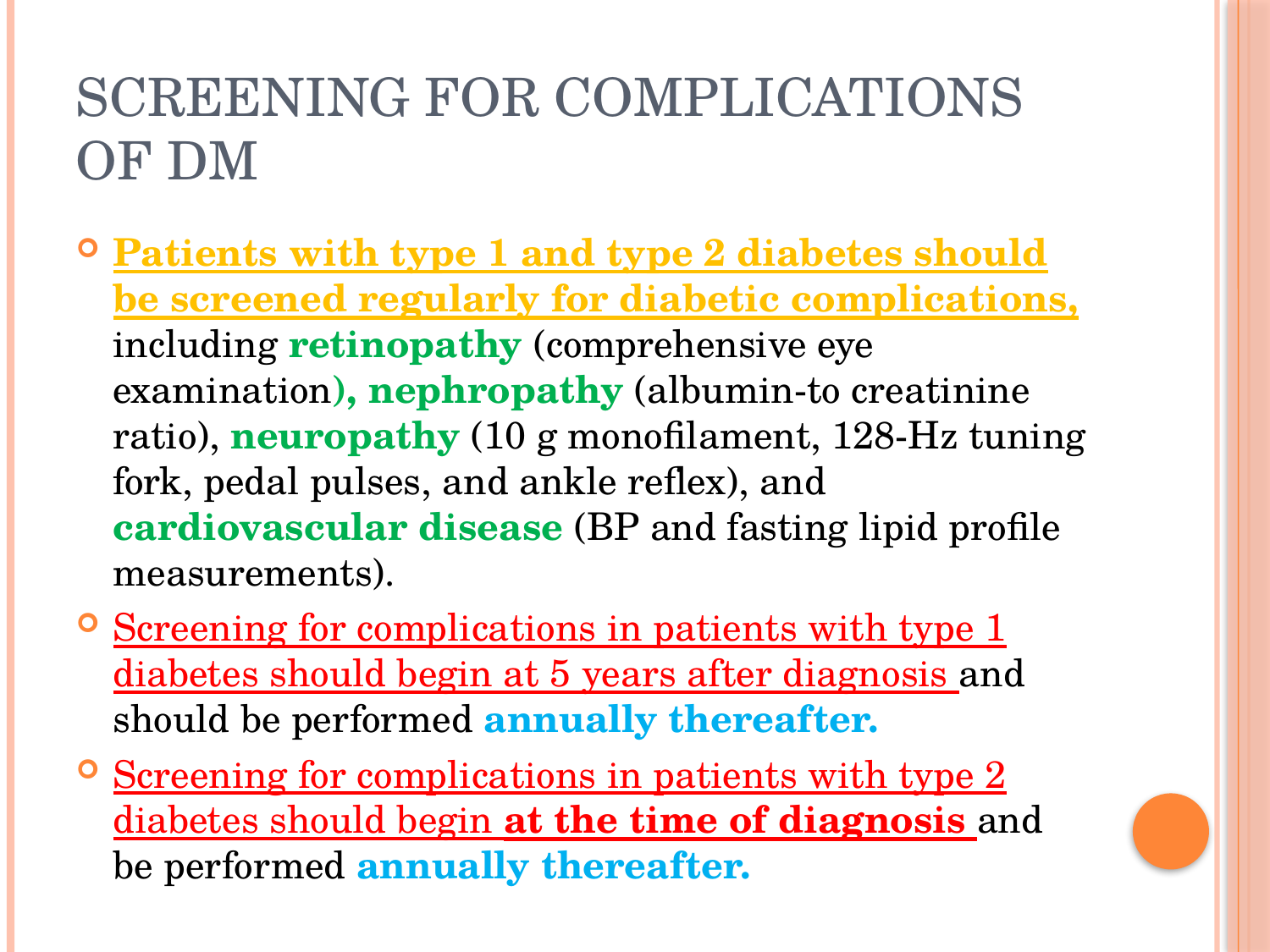

# Screening for complications of dm
Patients with type 1 and type 2 diabetes should be screened regularly for diabetic complications, including retinopathy (comprehensive eye examination), nephropathy (albumin-to creatinine ratio), neuropathy (10 g monofilament, 128-Hz tuning fork, pedal pulses, and ankle reflex), and cardiovascular disease (BP and fasting lipid profile measurements).
Screening for complications in patients with type 1 diabetes should begin at 5 years after diagnosis and should be performed annually thereafter.
Screening for complications in patients with type 2 diabetes should begin at the time of diagnosis and be performed annually thereafter.